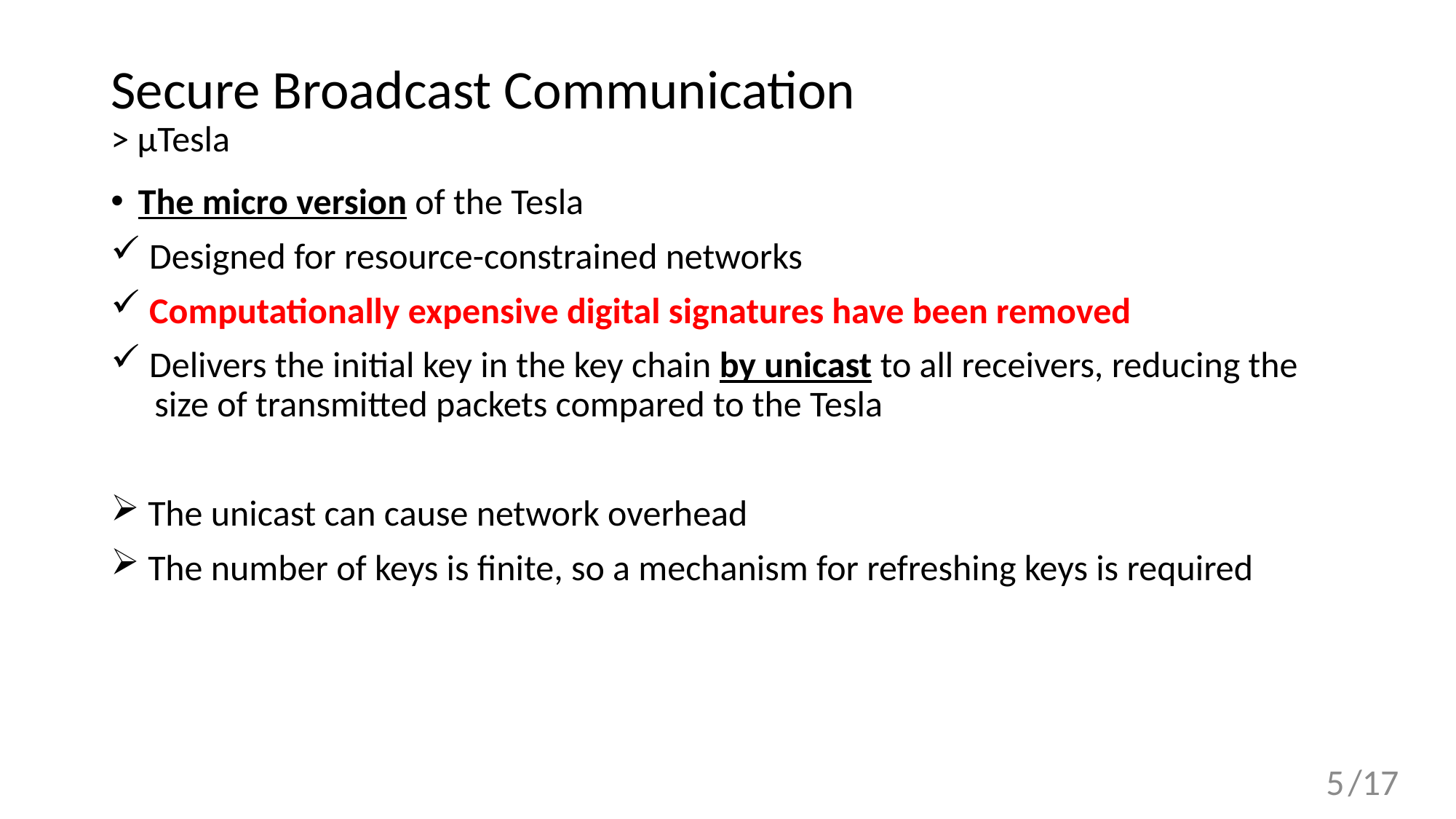

# Secure Broadcast Communication > μTesla
The micro version of the Tesla
 Designed for resource-constrained networks
 Computationally expensive digital signatures have been removed
 Delivers the initial key in the key chain by unicast to all receivers, reducing the
  size of transmitted packets compared to the Tesla

 The unicast can cause network overhead
 The number of keys is finite, so a mechanism for refreshing keys is required

5